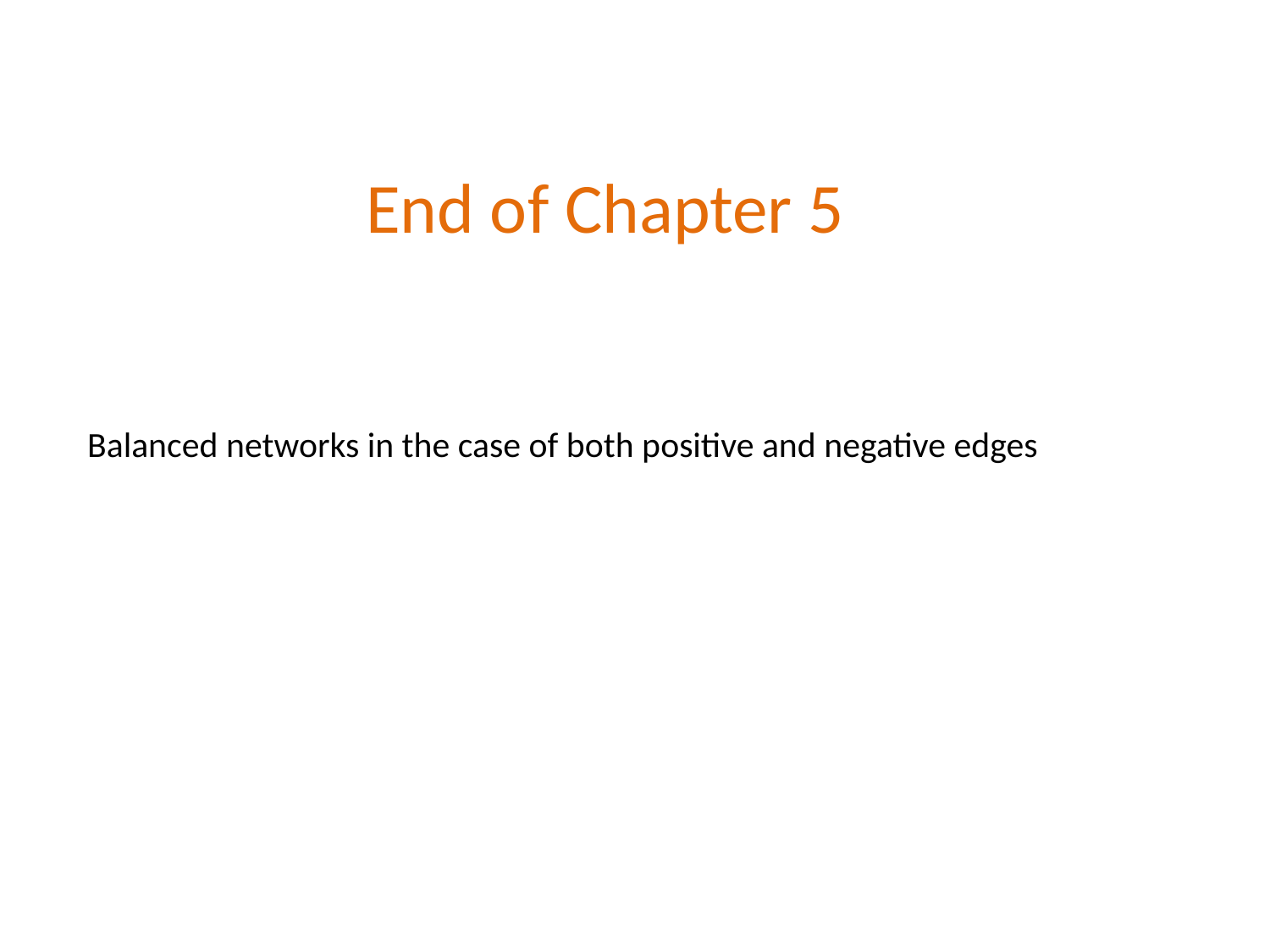

End of Chapter 5
Balanced networks in the case of both positive and negative edges